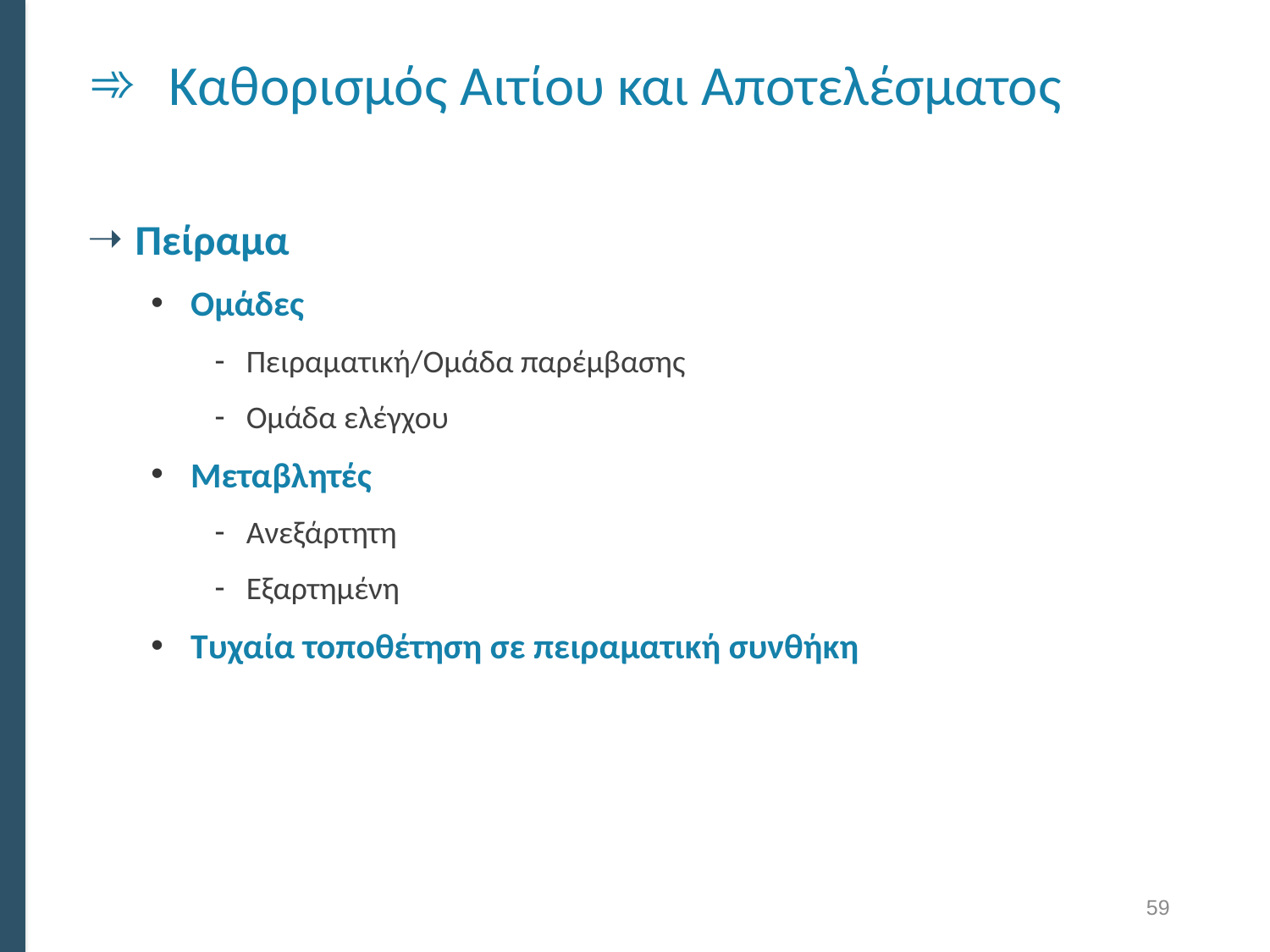

# Καθορισμός Αιτίου και Αποτελέσματος
Πείραμα
Ομάδες
Πειραματική/Ομάδα παρέμβασης
Ομάδα ελέγχου
Μεταβλητές
Ανεξάρτητη
Εξαρτημένη
Τυχαία τοποθέτηση σε πειραματική συνθήκη

59